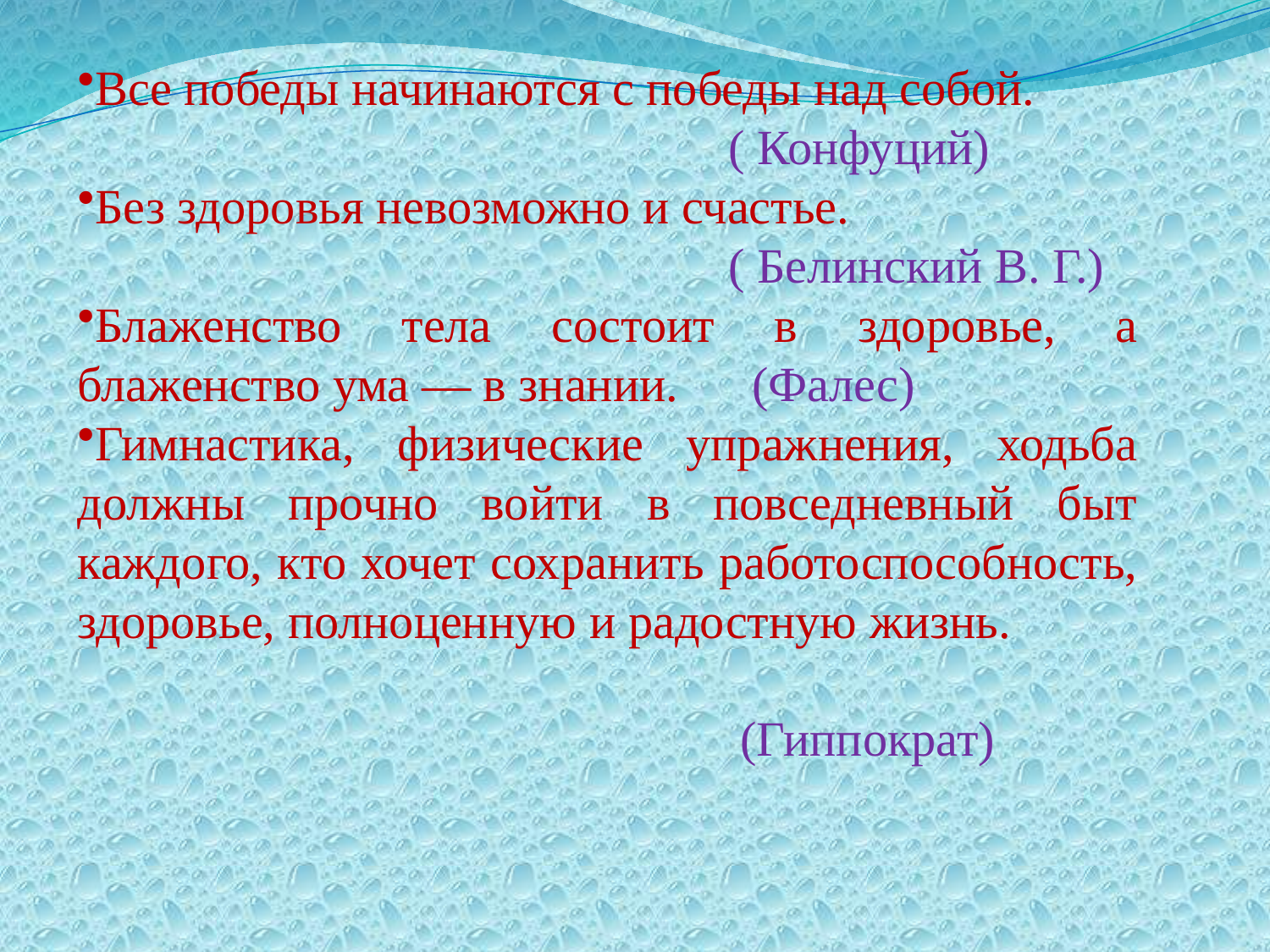

Все победы начинаются с победы над собой.
                                                     ( Конфуций)
Без здоровья невозможно и счастье.
                                                     ( Белинский В. Г.)
Блаженство тела состоит в здоровье, а блаженство ума — в знании.      (Фалес)
Гимнастика, физические упражнения, ходьба должны прочно войти в повседневный быт каждого, кто хочет сохранить работоспособность, здоровье, полноценную и радостную жизнь.
                                                      (Гиппократ)
#